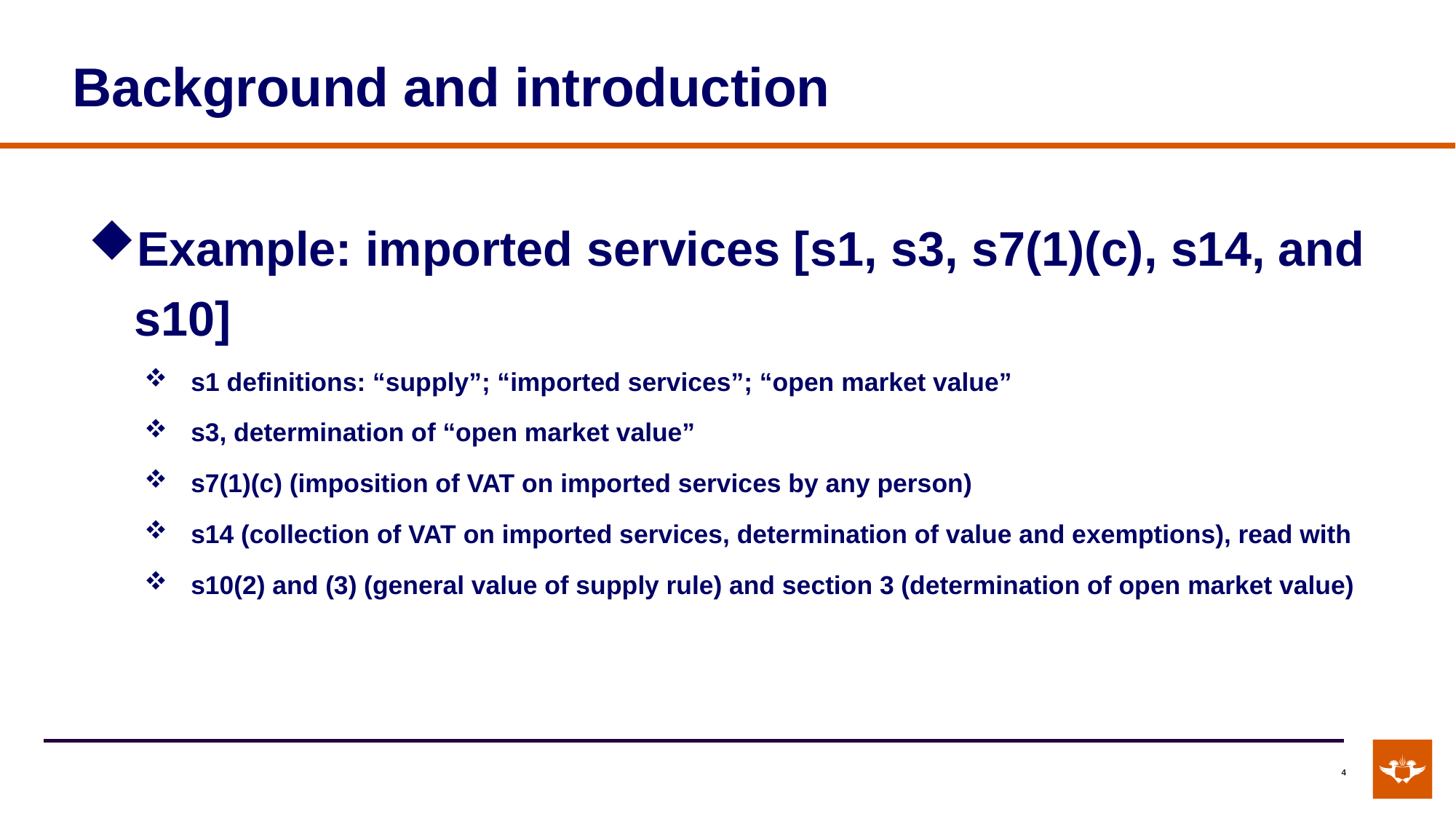

# Background and introduction
Example: imported services [s1, s3, s7(1)(c), s14, and s10]
s1 definitions: “supply”; “imported services”; “open market value”
s3, determination of “open market value”
s7(1)(c) (imposition of VAT on imported services by any person)
s14 (collection of VAT on imported services, determination of value and exemptions), read with
s10(2) and (3) (general value of supply rule) and section 3 (determination of open market value)